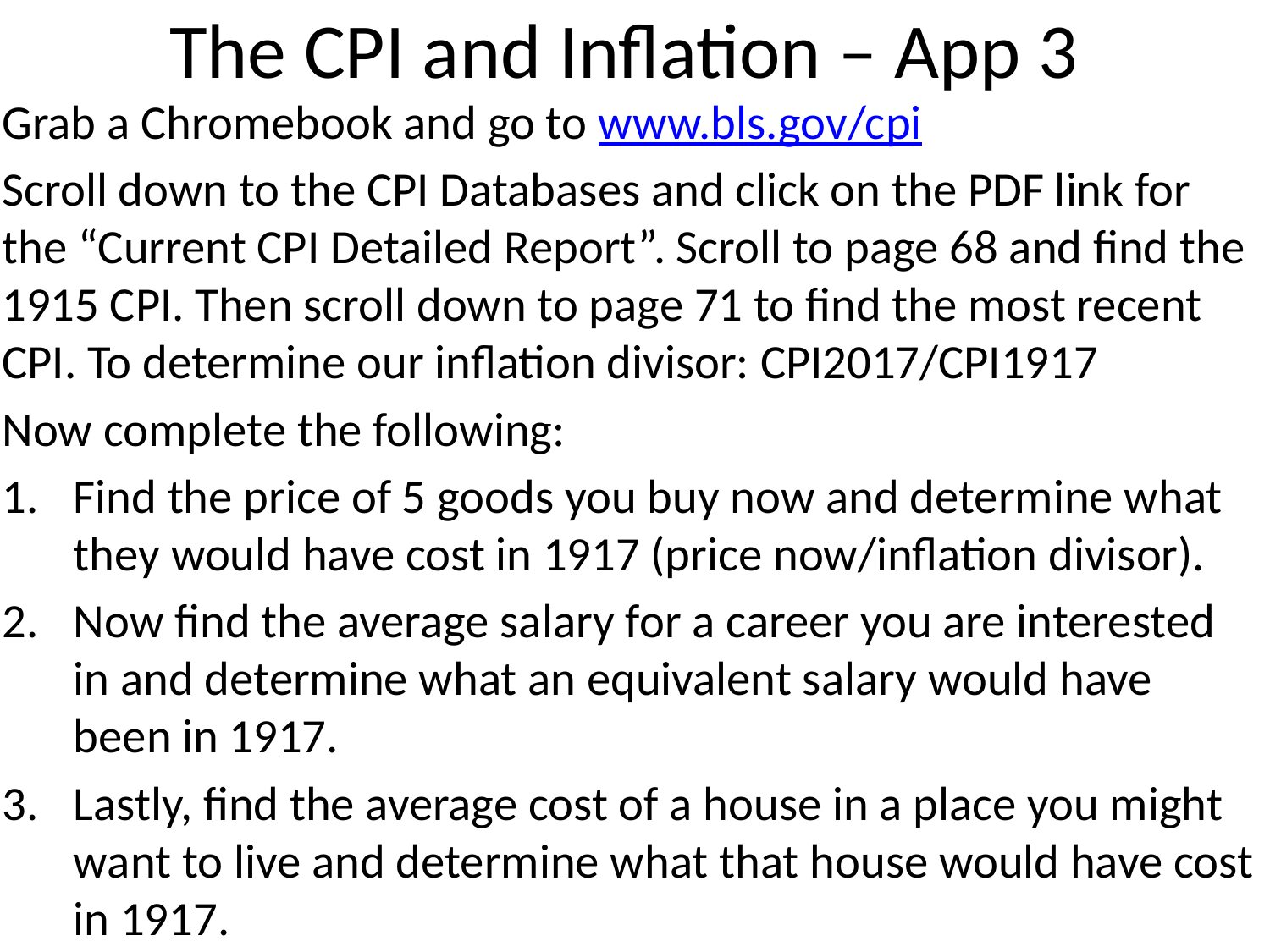

# The CPI and Inflation – App 3
Grab a Chromebook and go to www.bls.gov/cpi
Scroll down to the CPI Databases and click on the PDF link for the “Current CPI Detailed Report”. Scroll to page 68 and find the 1915 CPI. Then scroll down to page 71 to find the most recent CPI. To determine our inflation divisor: CPI2017/CPI1917
Now complete the following:
Find the price of 5 goods you buy now and determine what they would have cost in 1917 (price now/inflation divisor).
Now find the average salary for a career you are interested in and determine what an equivalent salary would have been in 1917.
Lastly, find the average cost of a house in a place you might want to live and determine what that house would have cost in 1917.